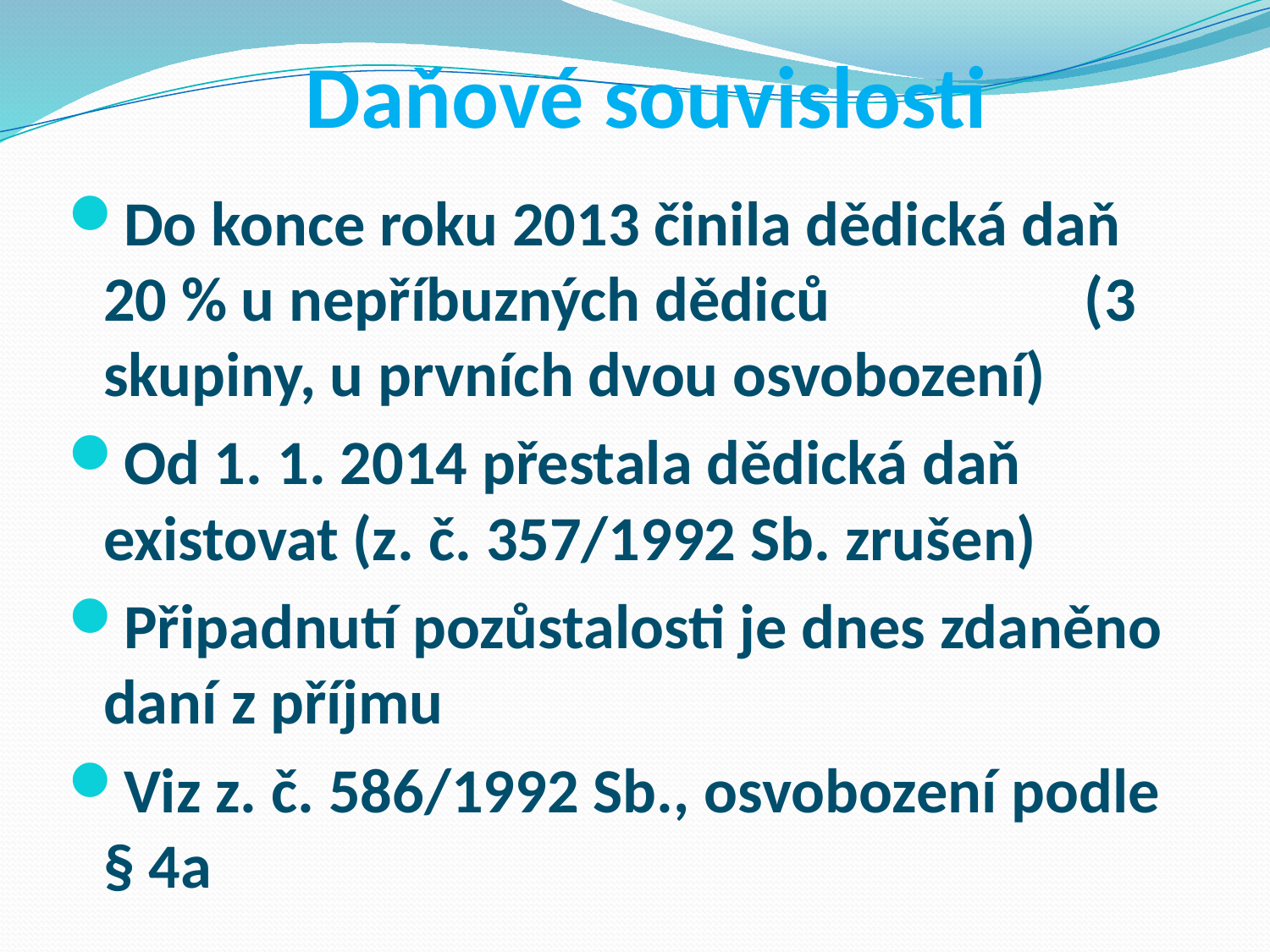

# Daňové souvislosti
Do konce roku 2013 činila dědická daň 20 % u nepříbuzných dědiců                  (3 skupiny, u prvních dvou osvobození)
Od 1. 1. 2014 přestala dědická daň existovat (z. č. 357/1992 Sb. zrušen)
Připadnutí pozůstalosti je dnes zdaněno daní z příjmu
Viz z. č. 586/1992 Sb., osvobození podle § 4a